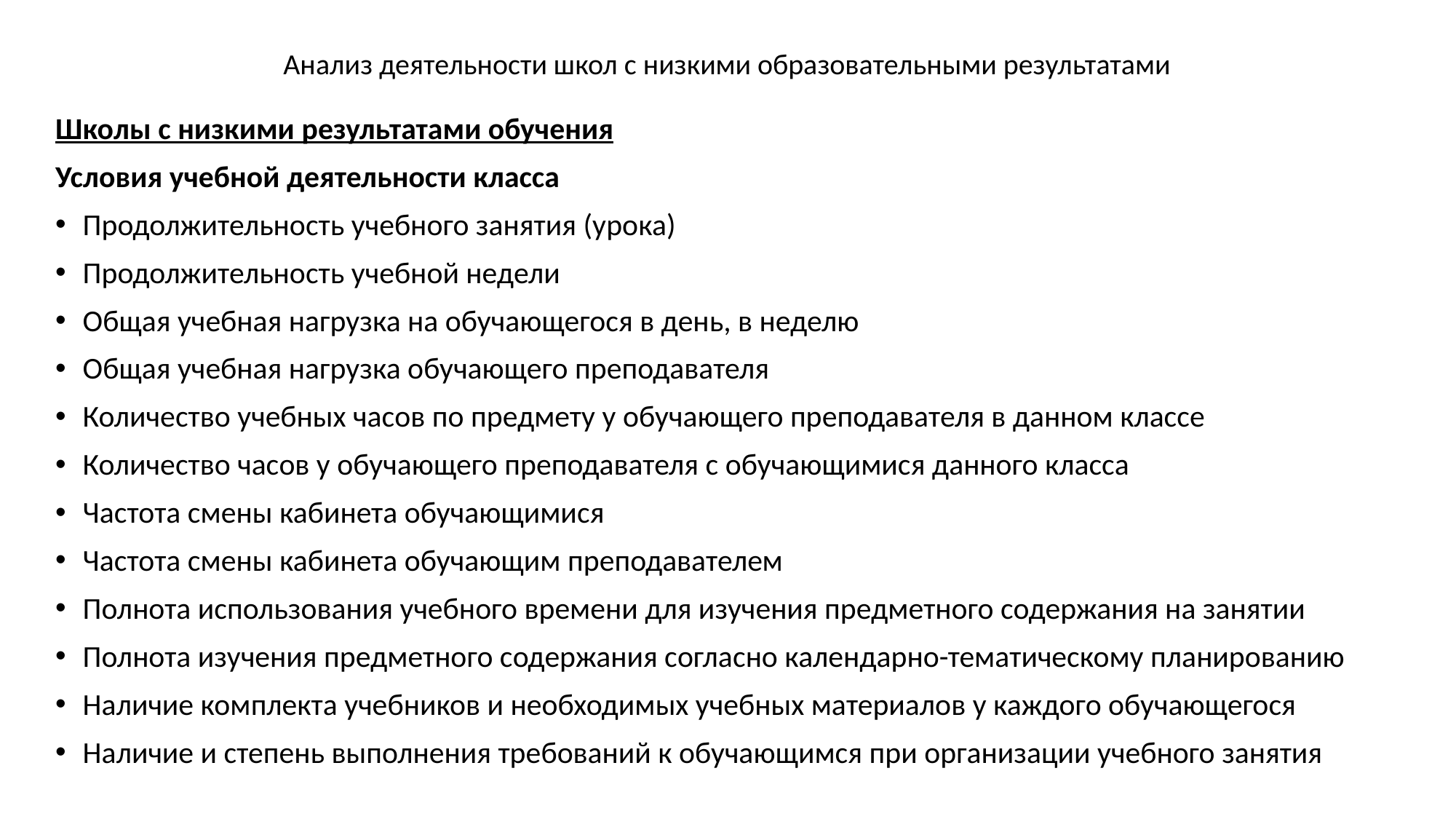

# Анализ деятельности школ с низкими образовательными результатами
Школы с низкими результатами обучения
Условия учебной деятельности класса
Продолжительность учебного занятия (урока)
Продолжительность учебной недели
Общая учебная нагрузка на обучающегося в день, в неделю
Общая учебная нагрузка обучающего преподавателя
Количество учебных часов по предмету у обучающего преподавателя в данном классе
Количество часов у обучающего преподавателя с обучающимися данного класса
Частота смены кабинета обучающимися
Частота смены кабинета обучающим преподавателем
Полнота использования учебного времени для изучения предметного содержания на занятии
Полнота изучения предметного содержания согласно календарно-тематическому планированию
Наличие комплекта учебников и необходимых учебных материалов у каждого обучающегося
Наличие и степень выполнения требований к обучающимся при организации учебного занятия